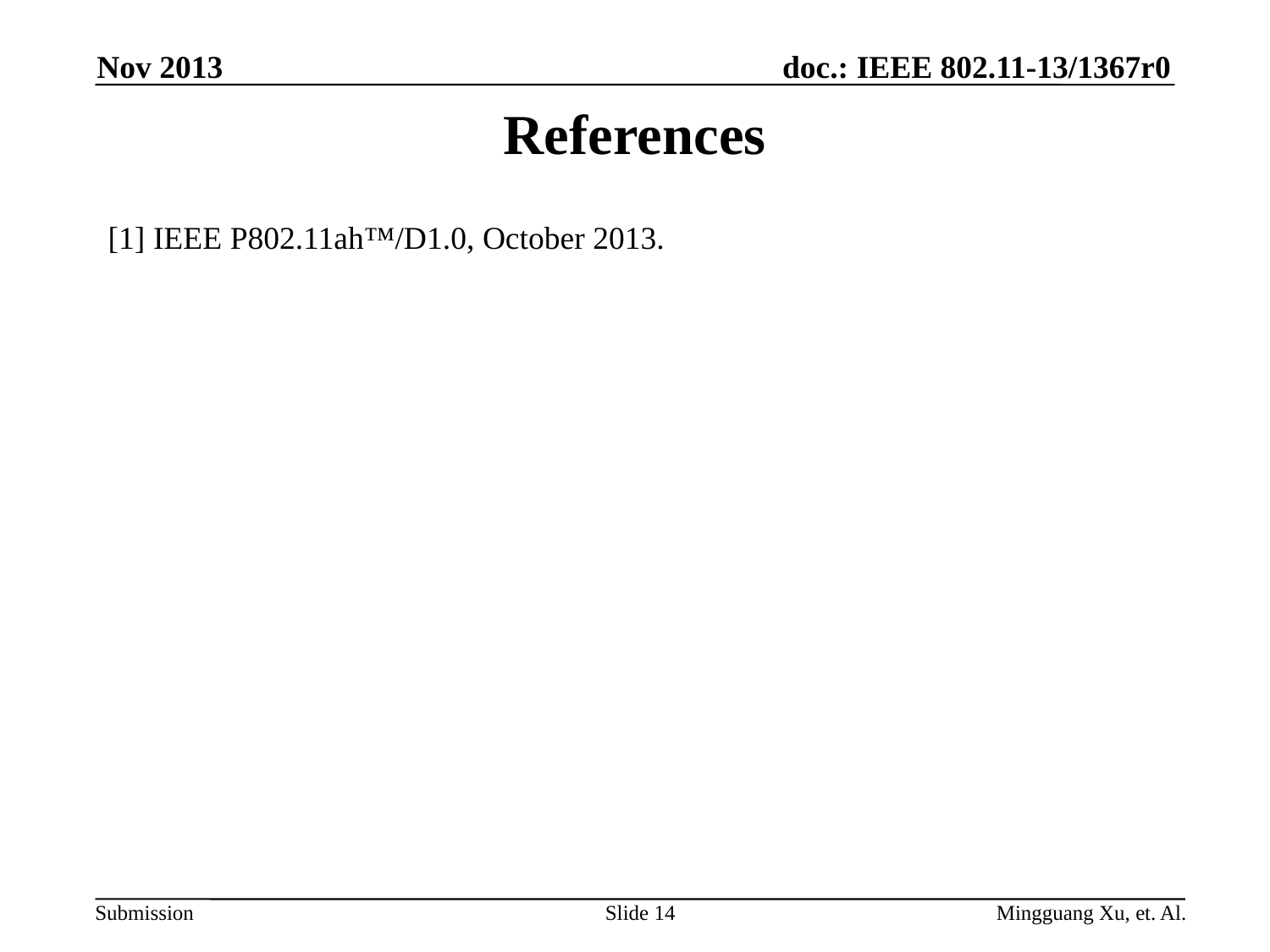

Nov 2013
# References
[1] IEEE P802.11ah™/D1.0, October 2013.
Slide 14
Mingguang Xu, et. Al.